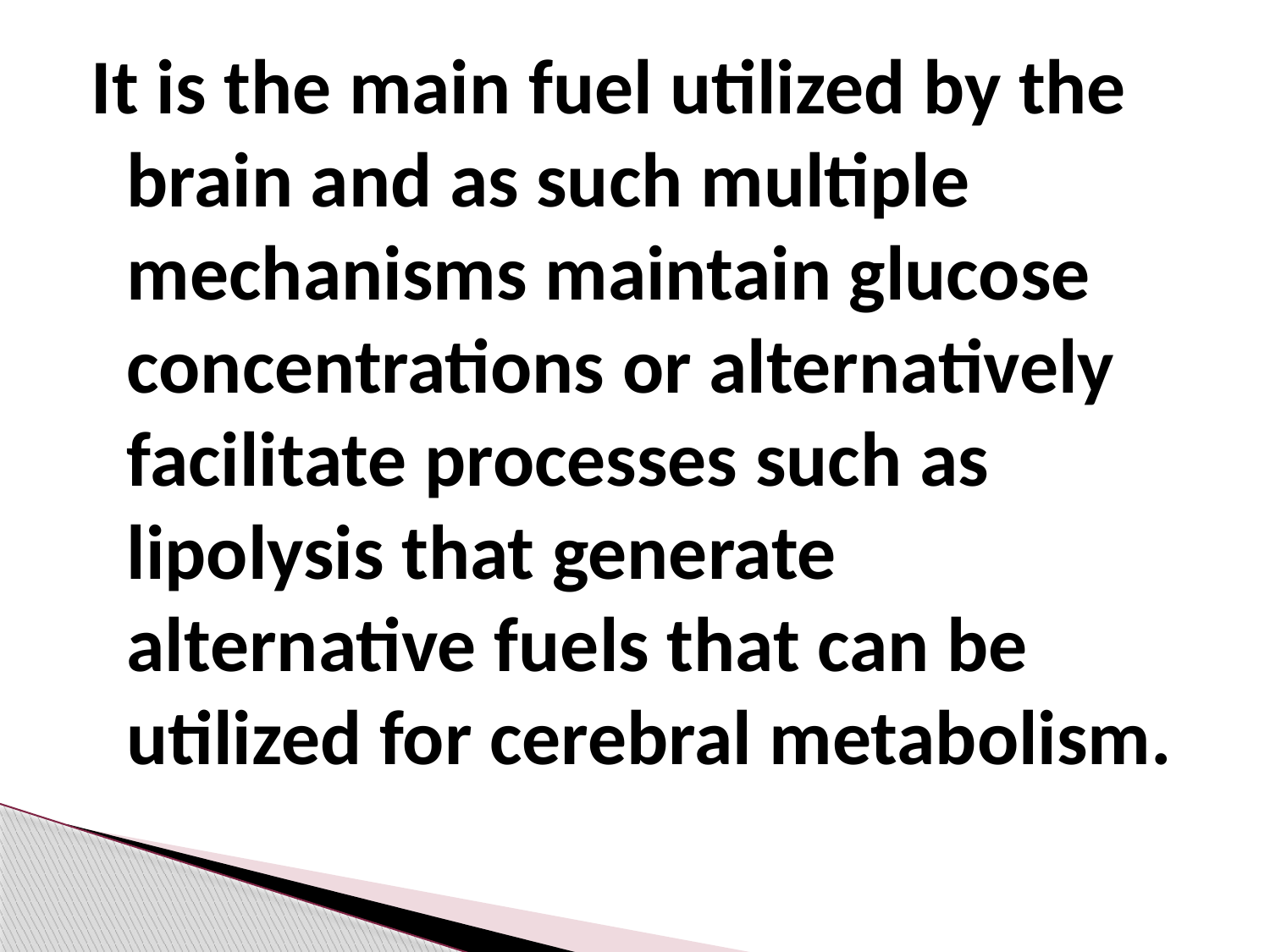

It is the main fuel utilized by the brain and as such multiple mechanisms maintain glucose concentrations or alternatively facilitate processes such as lipolysis that generate alternative fuels that can be utilized for cerebral metabolism.